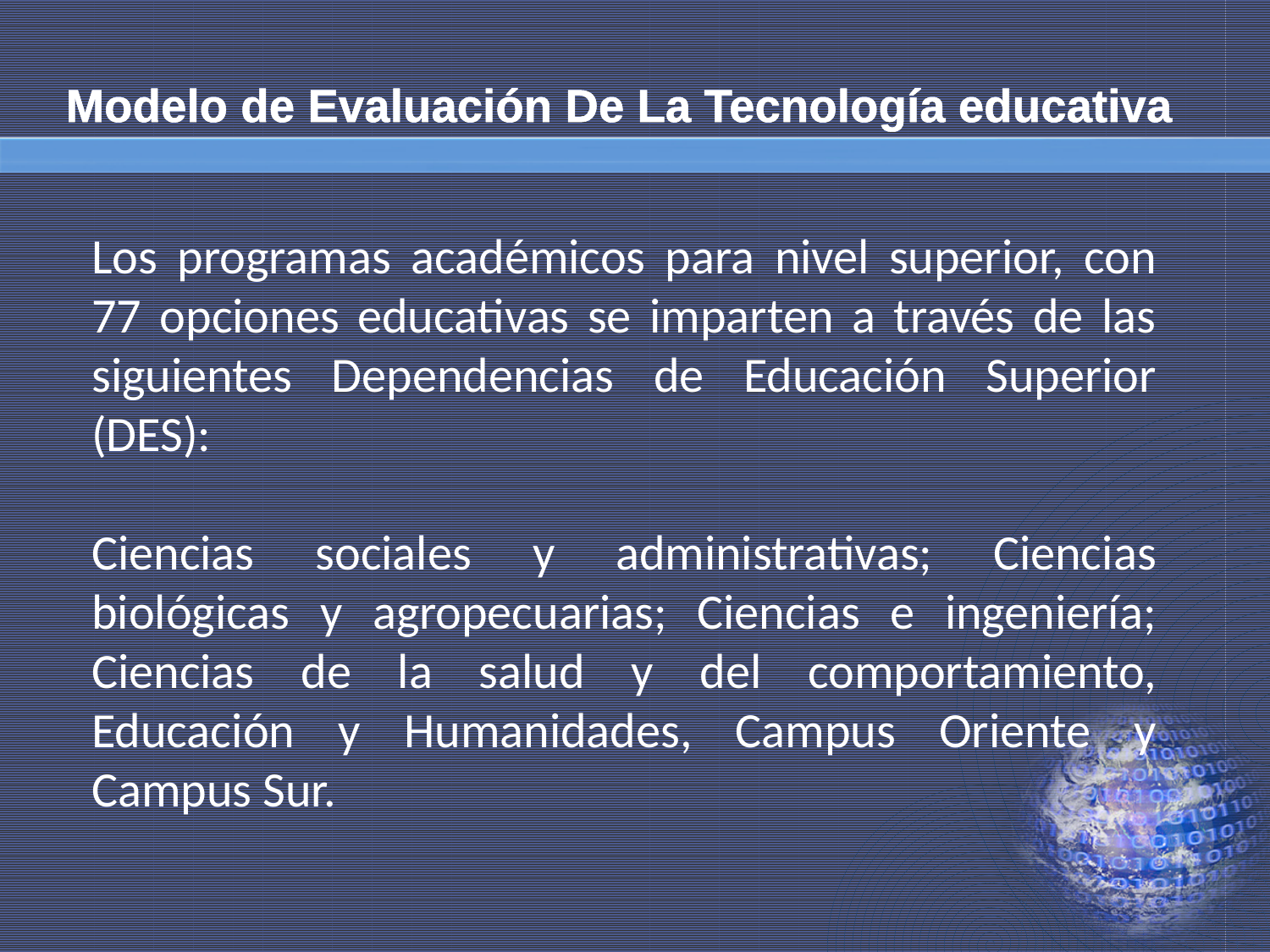

# Modelo de Evaluación De La Tecnología educativa

Los programas académicos para nivel superior, con 77 opciones educativas se imparten a través de las siguientes Dependencias de Educación Superior (DES):

Ciencias sociales y administrativas; Ciencias biológicas y agropecuarias; Ciencias e ingeniería; Ciencias de la salud y del comportamiento, Educación y Humanidades, Campus Oriente y Campus Sur.